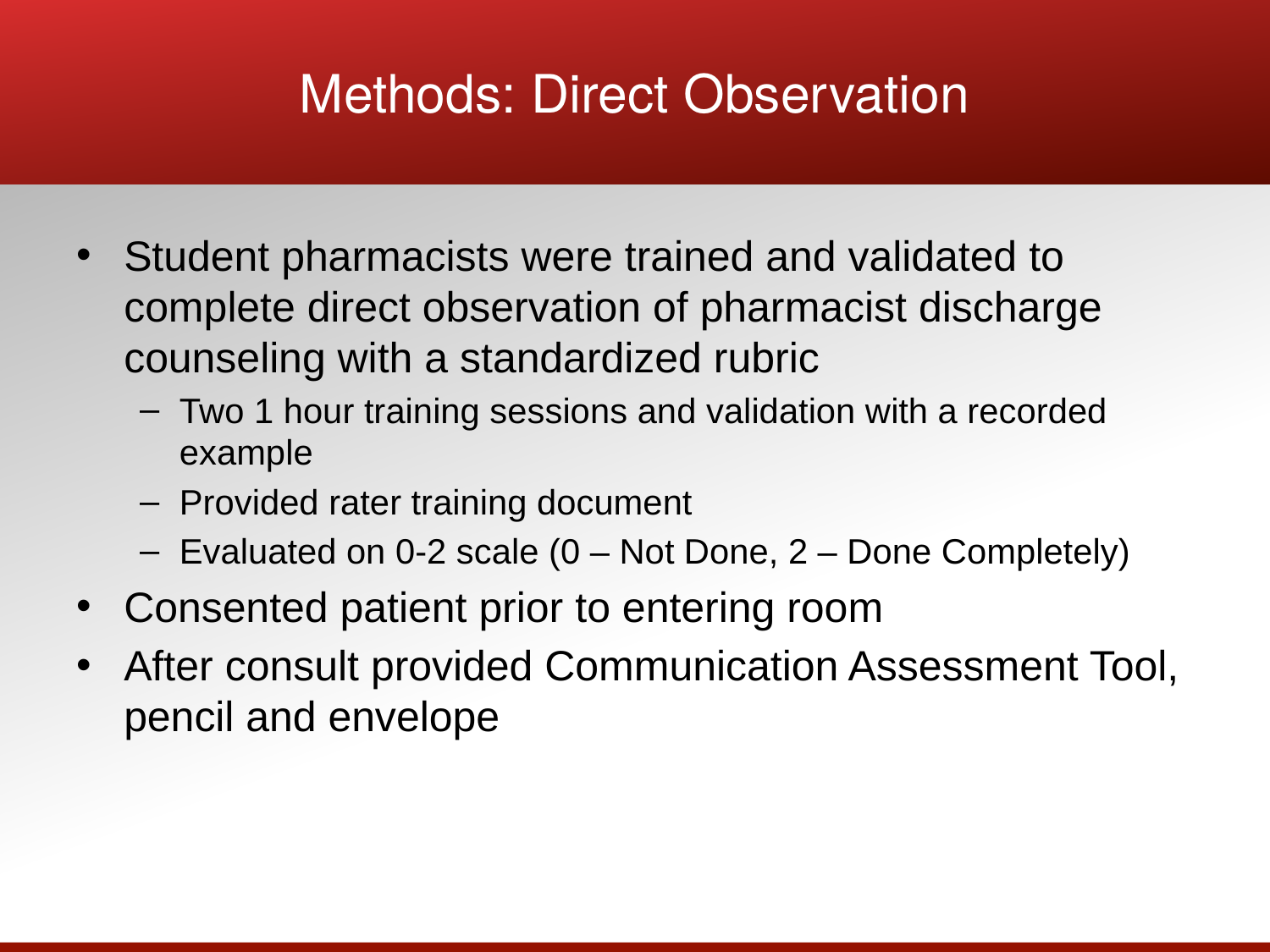

# Methods: Direct Observation
Student pharmacists were trained and validated to complete direct observation of pharmacist discharge counseling with a standardized rubric
Two 1 hour training sessions and validation with a recorded example
Provided rater training document
Evaluated on 0-2 scale (0 – Not Done, 2 – Done Completely)
Consented patient prior to entering room
After consult provided Communication Assessment Tool, pencil and envelope